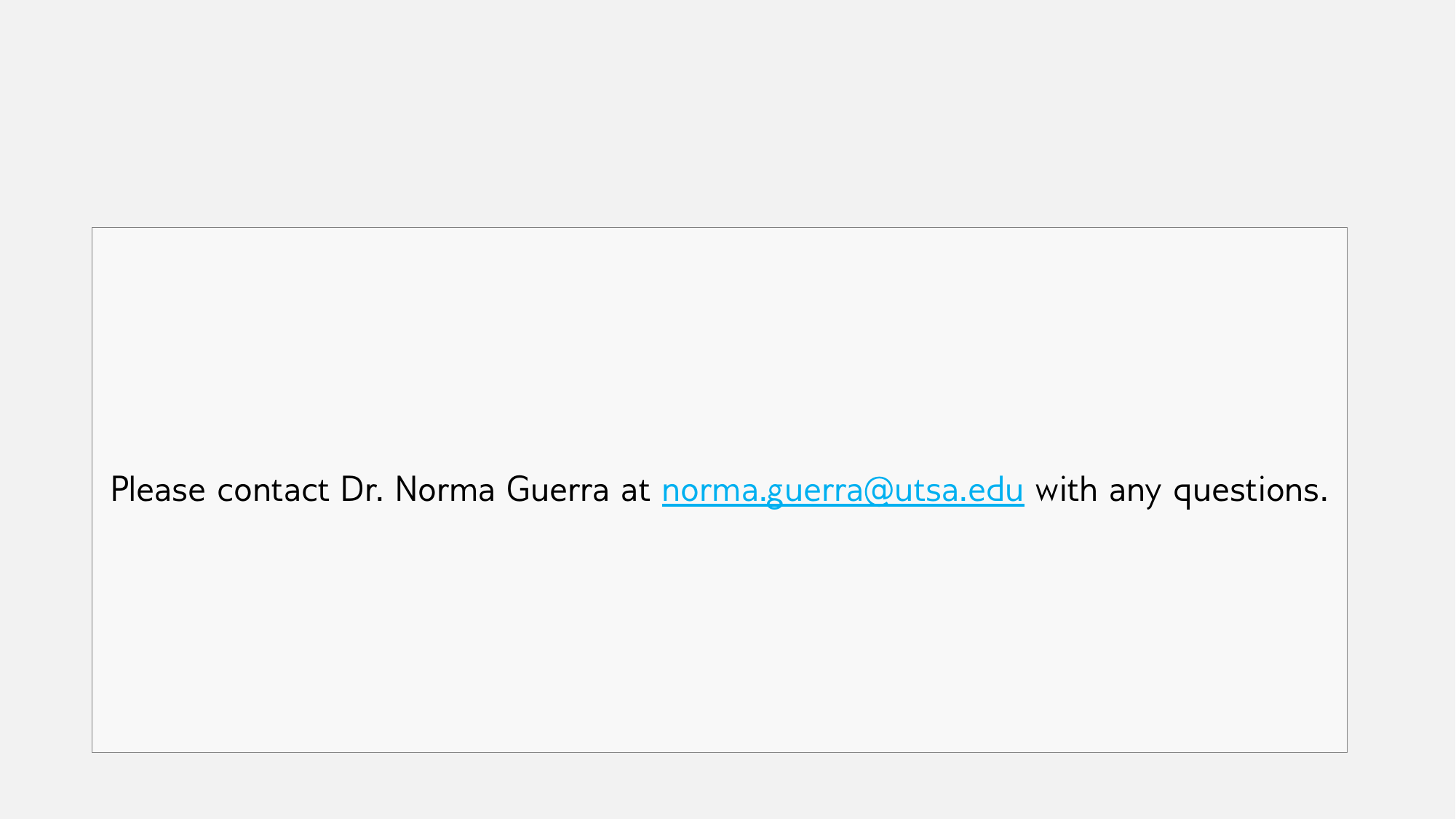

Please contact Dr. Norma Guerra at norma.guerra@utsa.edu with any questions.